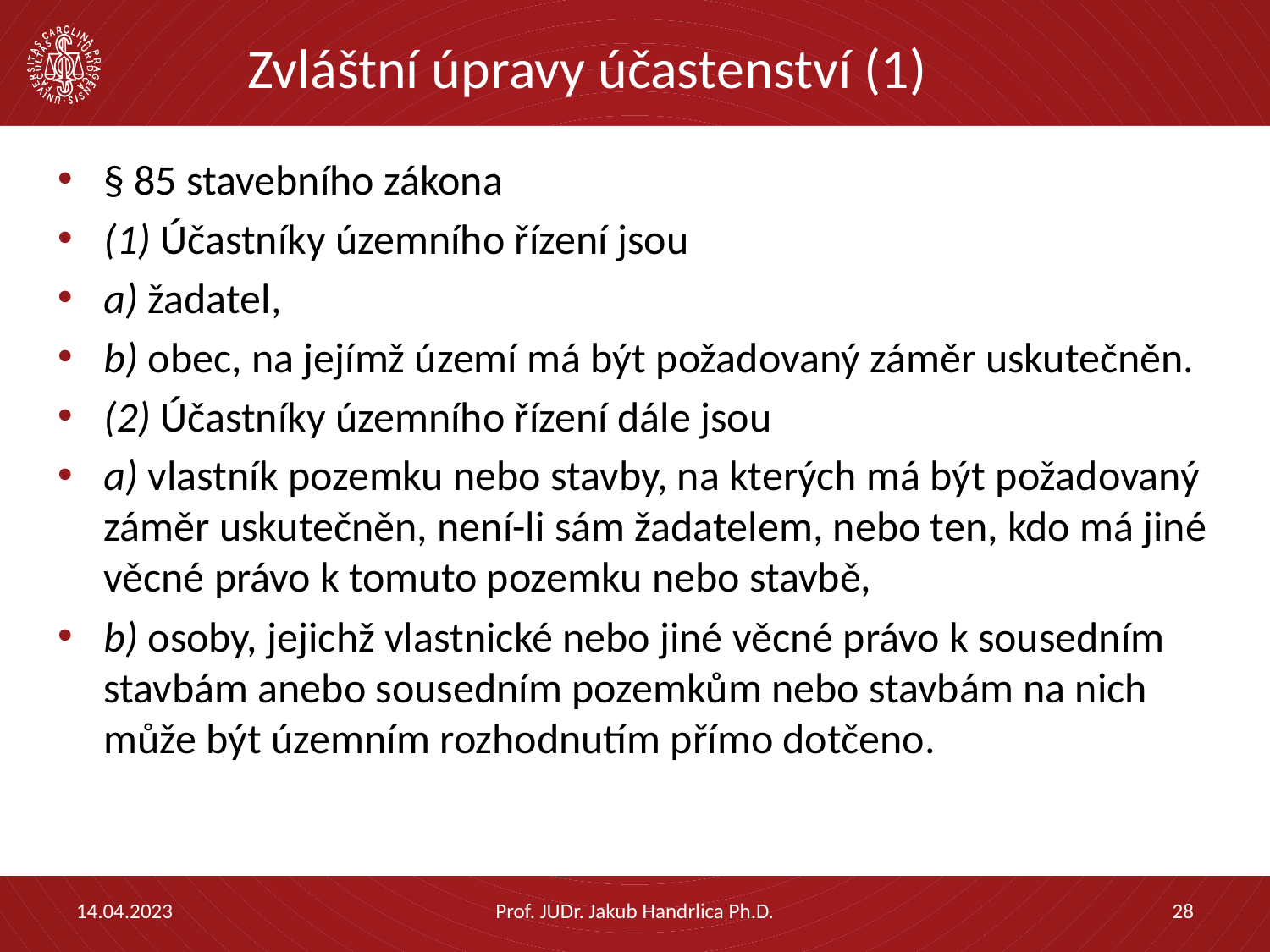

# Zvláštní úpravy účastenství (1)
§ 85 stavebního zákona
(1) Účastníky územního řízení jsou
a) žadatel,
b) obec, na jejímž území má být požadovaný záměr uskutečněn.
(2) Účastníky územního řízení dále jsou
a) vlastník pozemku nebo stavby, na kterých má být požadovaný záměr uskutečněn, není-li sám žadatelem, nebo ten, kdo má jiné věcné právo k tomuto pozemku nebo stavbě,
b) osoby, jejichž vlastnické nebo jiné věcné právo k sousedním stavbám anebo sousedním pozemkům nebo stavbám na nich může být územním rozhodnutím přímo dotčeno.

14.04.2023
Prof. JUDr. Jakub Handrlica Ph.D.
28